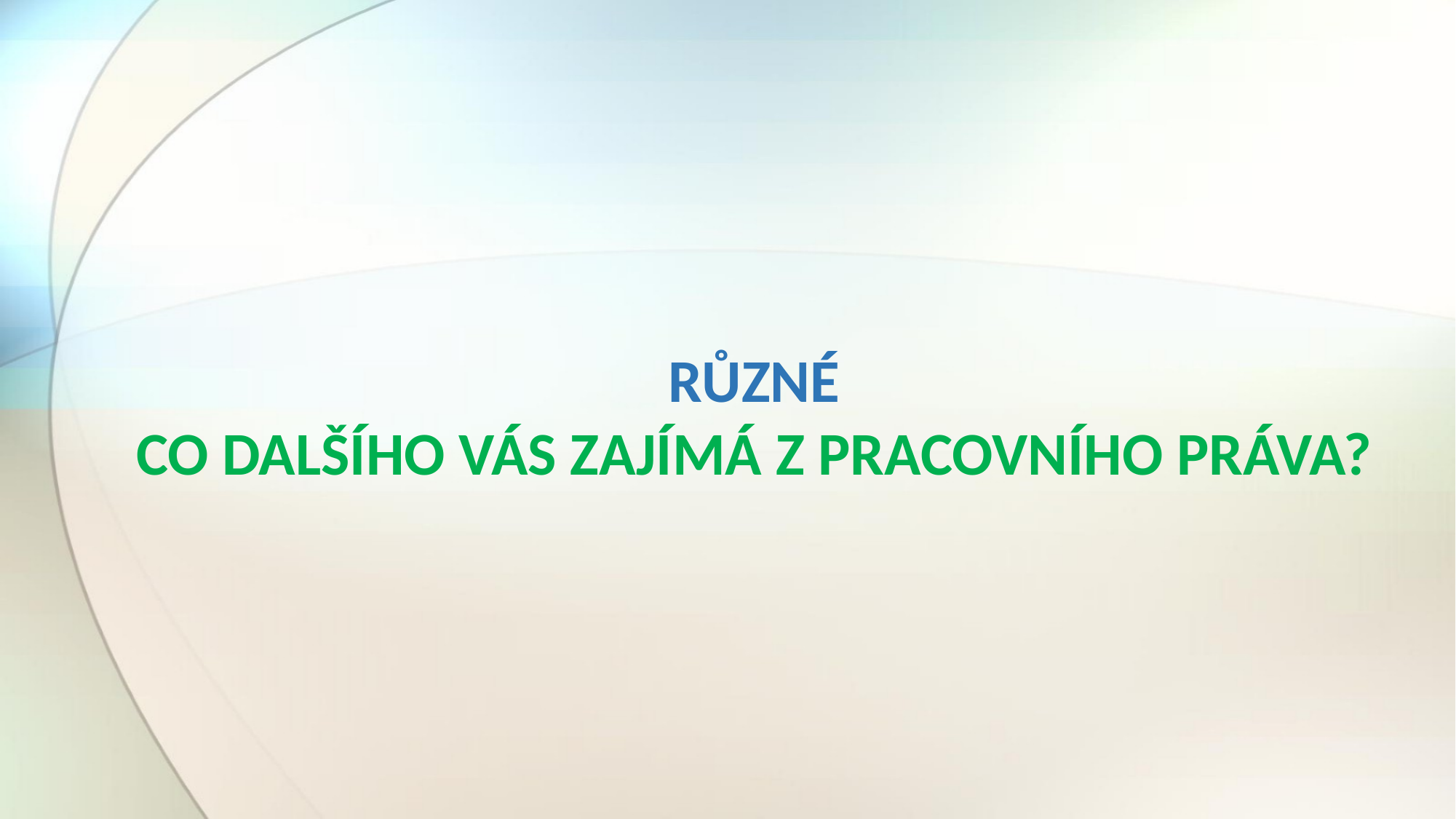

# RŮZNÉ CO DALŠÍHO VÁS ZAJÍMÁ Z PRACOVNÍHO PRÁVA?